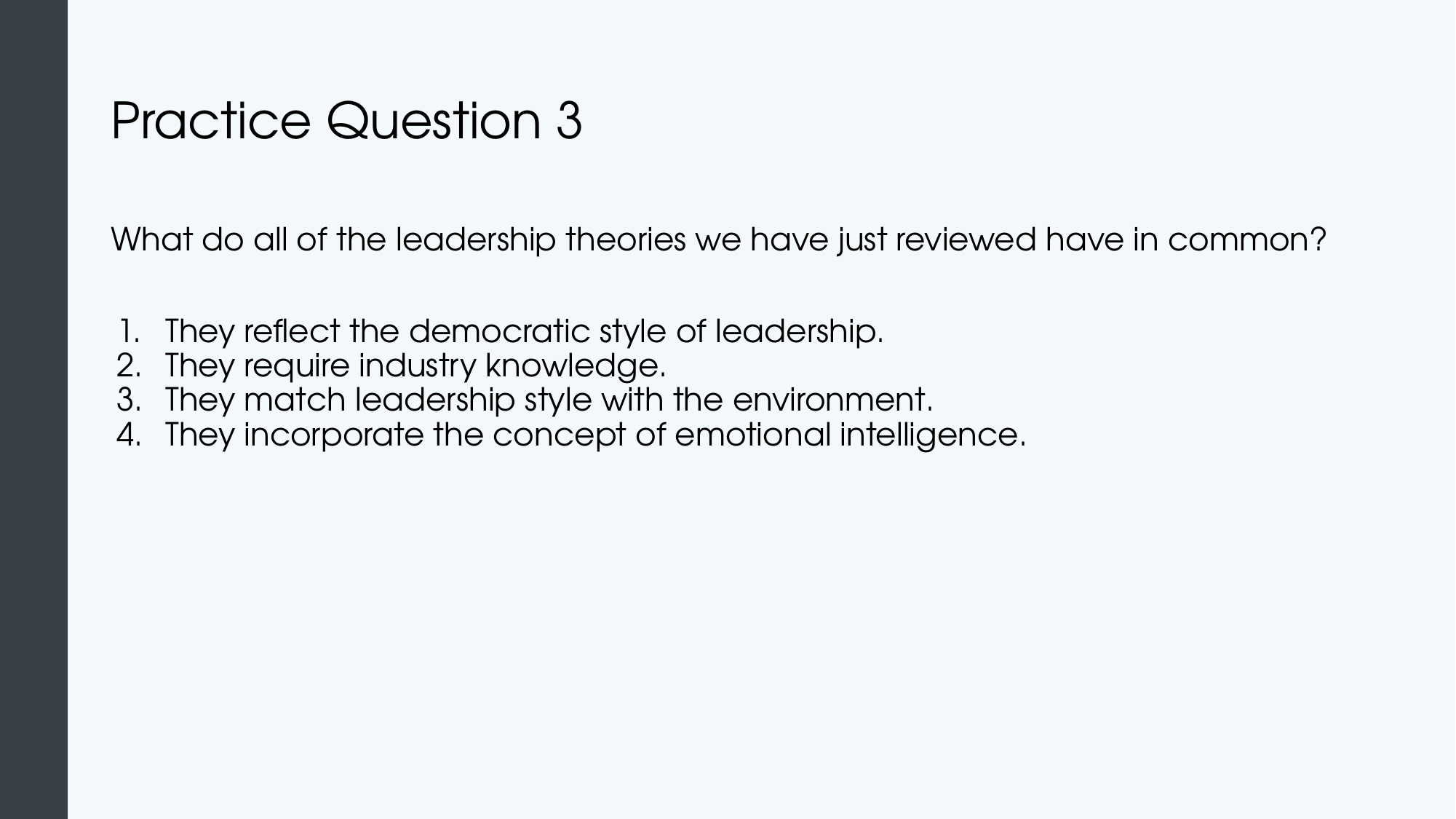

# Practice Question 3
What do all of the leadership theories we have just reviewed have in common?

They reflect the democratic style of leadership.
They require industry knowledge.
They match leadership style with the environment.
They incorporate the concept of emotional intelligence.